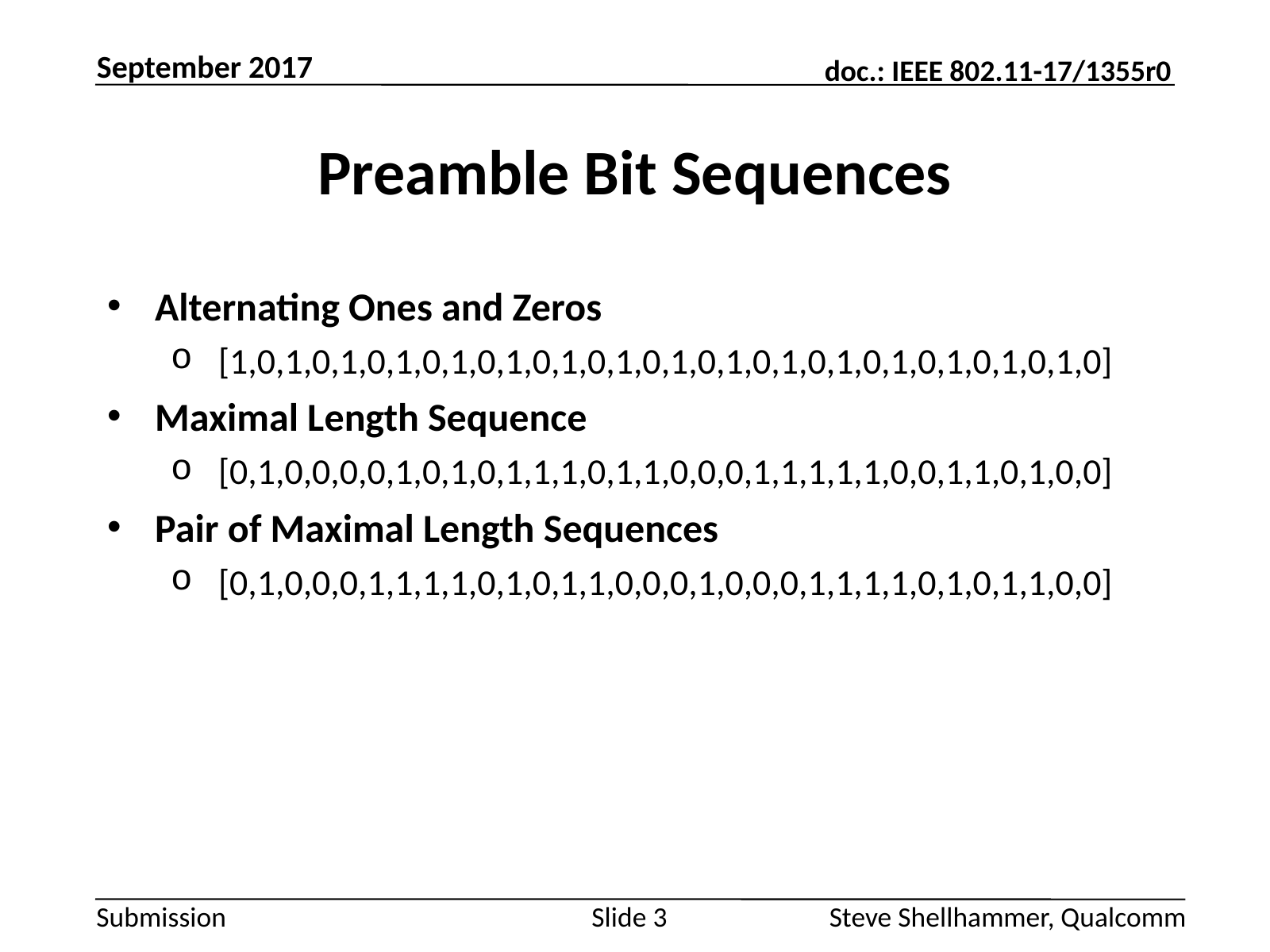

September 2017
# Preamble Bit Sequences
Alternating Ones and Zeros
[1,0,1,0,1,0,1,0,1,0,1,0,1,0,1,0,1,0,1,0,1,0,1,0,1,0,1,0,1,0,1,0]
Maximal Length Sequence
[0,1,0,0,0,0,1,0,1,0,1,1,1,0,1,1,0,0,0,1,1,1,1,1,0,0,1,1,0,1,0,0]
Pair of Maximal Length Sequences
[0,1,0,0,0,1,1,1,1,0,1,0,1,1,0,0,0,1,0,0,0,1,1,1,1,0,1,0,1,1,0,0]
Slide 3
Steve Shellhammer, Qualcomm